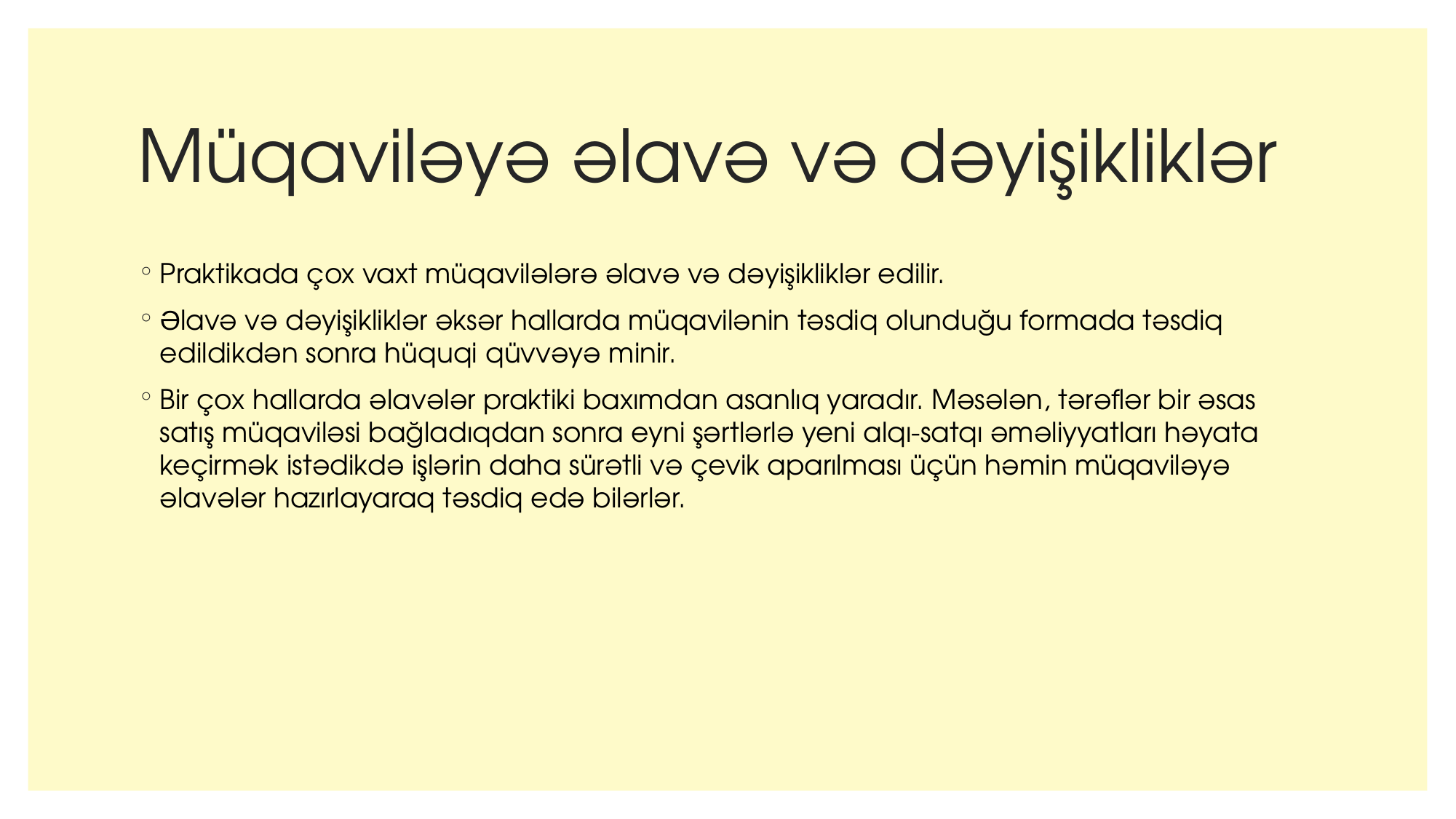

# Müqaviləyə əlavə və dəyişikliklər
Praktikada çox vaxt müqavilələrə əlavə və dəyişikliklər edilir.
Əlavə və dəyişikliklər əksər hallarda müqavilənin təsdiq olunduğu formada təsdiq edildikdən sonra hüquqi qüvvəyə minir.
Bir çox hallarda əlavələr praktiki baxımdan asanlıq yaradır. Məsələn, tərəflər bir əsas satış müqaviləsi bağladıqdan sonra eyni şərtlərlə yeni alqı-satqı əməliyyatları həyata keçirmək istədikdə işlərin daha sürətli və çevik aparılması üçün həmin müqaviləyə əlavələr hazırlayaraq təsdiq edə bilərlər.